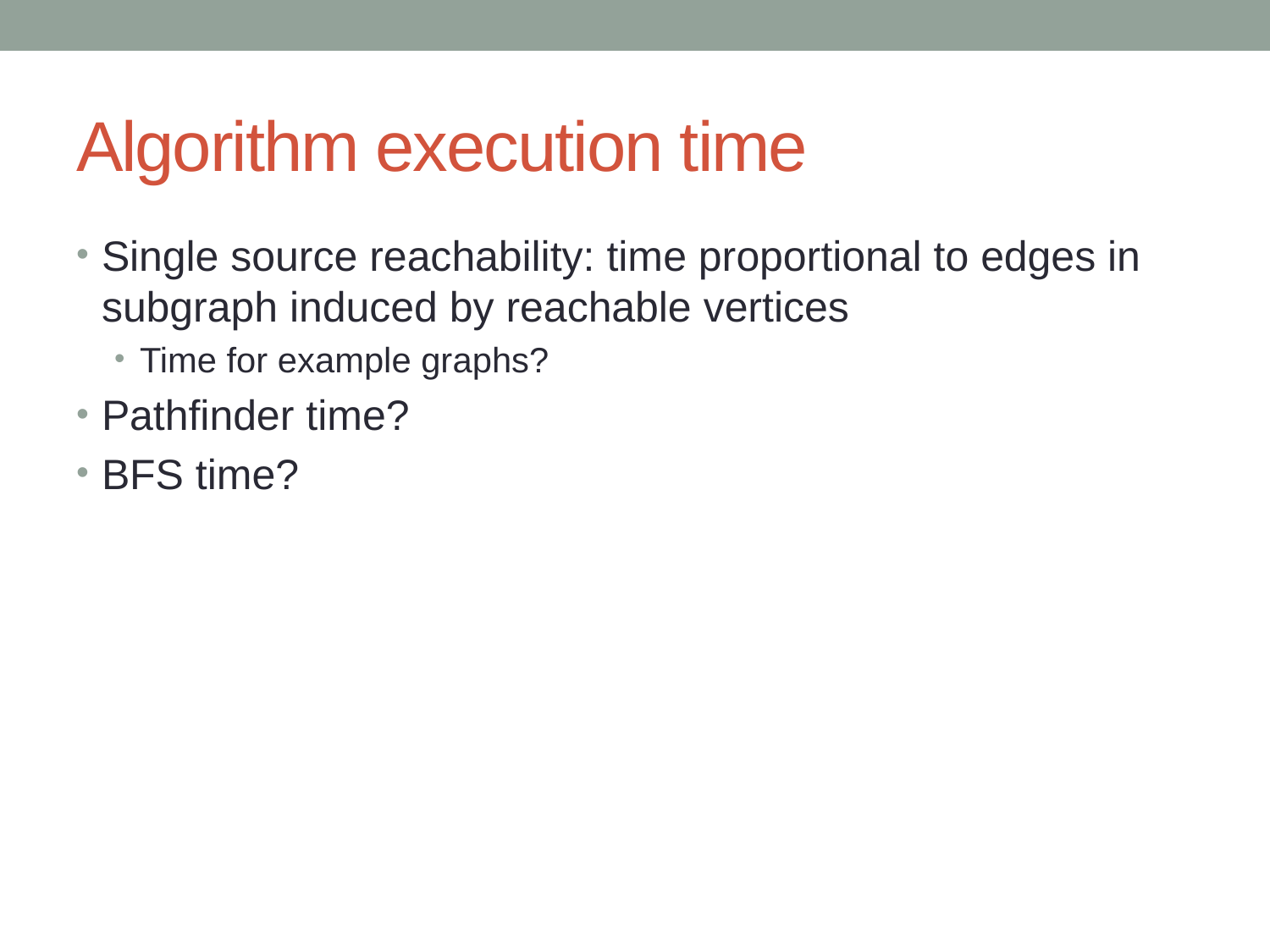

# Algorithm execution time
Single source reachability: time proportional to edges in subgraph induced by reachable vertices
Time for example graphs?
Pathfinder time?
BFS time?